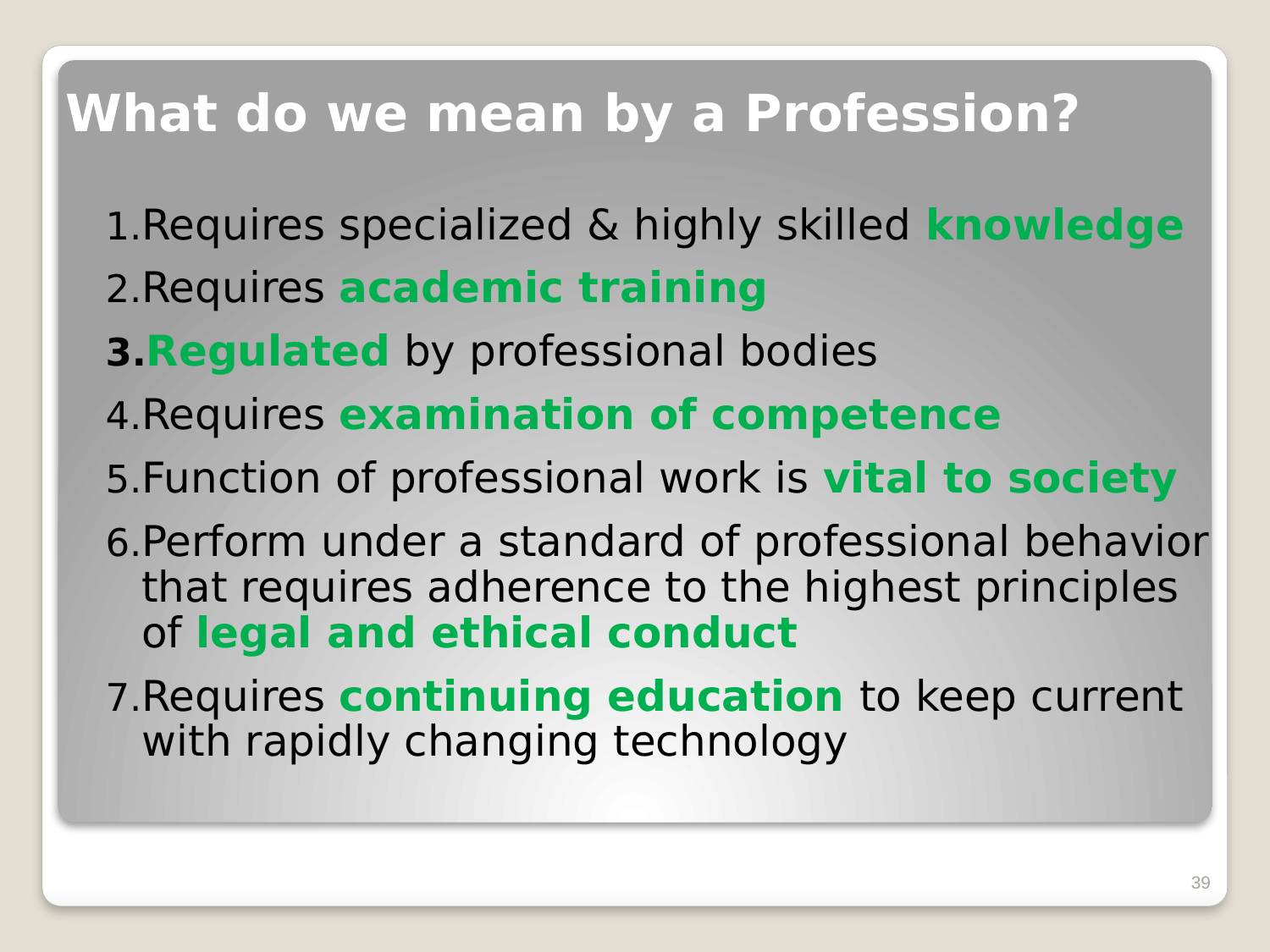

# What do we mean by a Profession?
Requires specialized & highly skilled knowledge
Requires academic training
Regulated by professional bodies
Requires examination of competence
Function of professional work is vital to society
Perform under a standard of professional behavior that requires adherence to the highest principles of legal and ethical conduct
Requires continuing education to keep current with rapidly changing technology

39